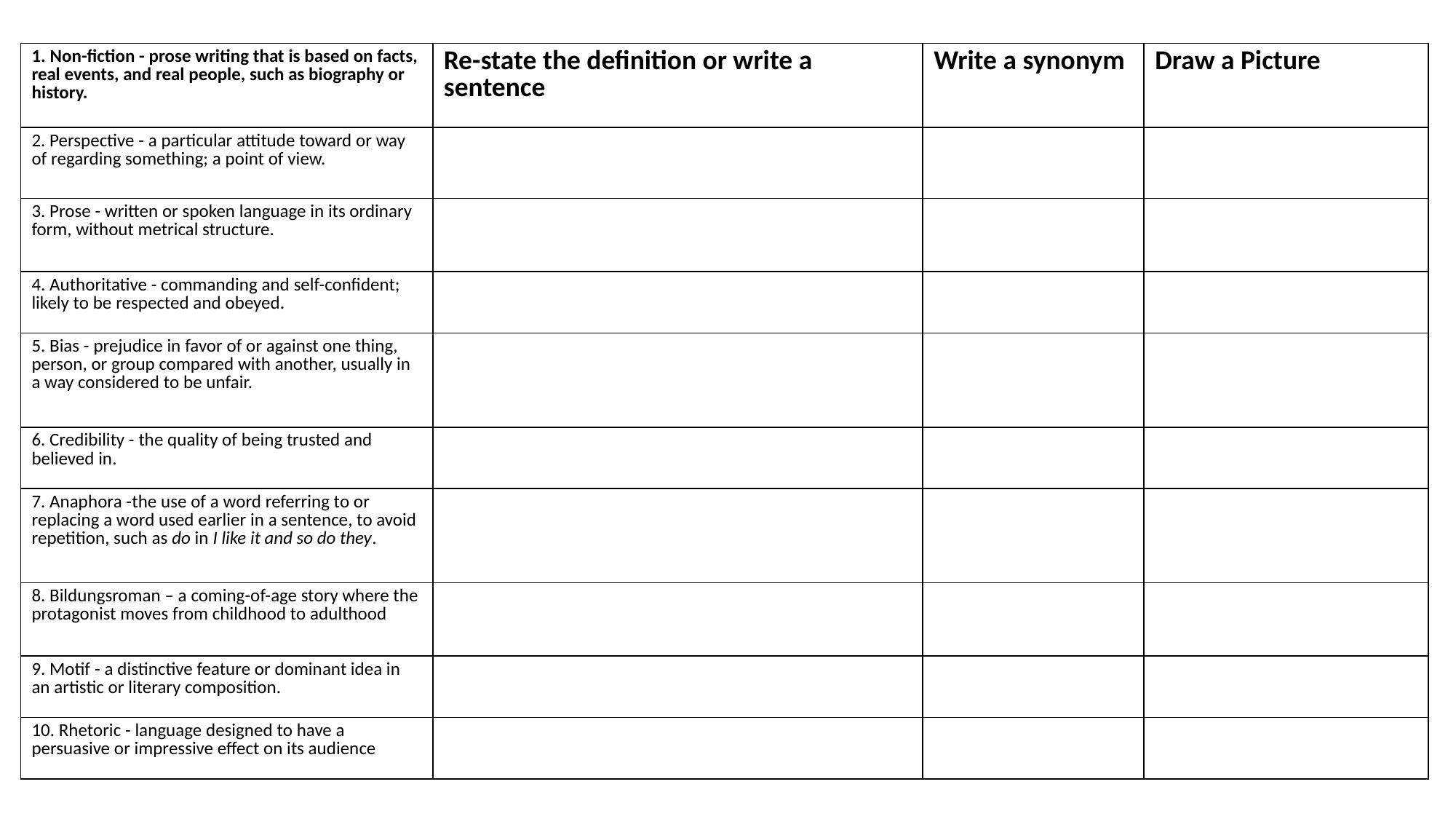

| 1. Non-fiction - prose writing that is based on facts, real events, and real people, such as biography or history. | Re-state the definition or write a sentence | Write a synonym | Draw a Picture |
| --- | --- | --- | --- |
| 2. Perspective - a particular attitude toward or way of regarding something; a point of view. |  |  |  |
| 3. Prose - written or spoken language in its ordinary form, without metrical structure. |  |  |  |
| 4. Authoritative - commanding and self-confident; likely to be respected and obeyed. |  |  |  |
| 5. Bias - prejudice in favor of or against one thing, person, or group compared with another, usually in a way considered to be unfair. |  |  |  |
| 6. Credibility - the quality of being trusted and believed in. |  |  |  |
| 7. Anaphora -the use of a word referring to or replacing a word used earlier in a sentence, to avoid repetition, such as do in I like it and so do they. |  |  |  |
| 8. Bildungsroman – a coming-of-age story where the protagonist moves from childhood to adulthood |  |  |  |
| 9. Motif - a distinctive feature or dominant idea in an artistic or literary composition. |  |  |  |
| 10. Rhetoric - language designed to have a persuasive or impressive effect on its audience |  |  |  |
#